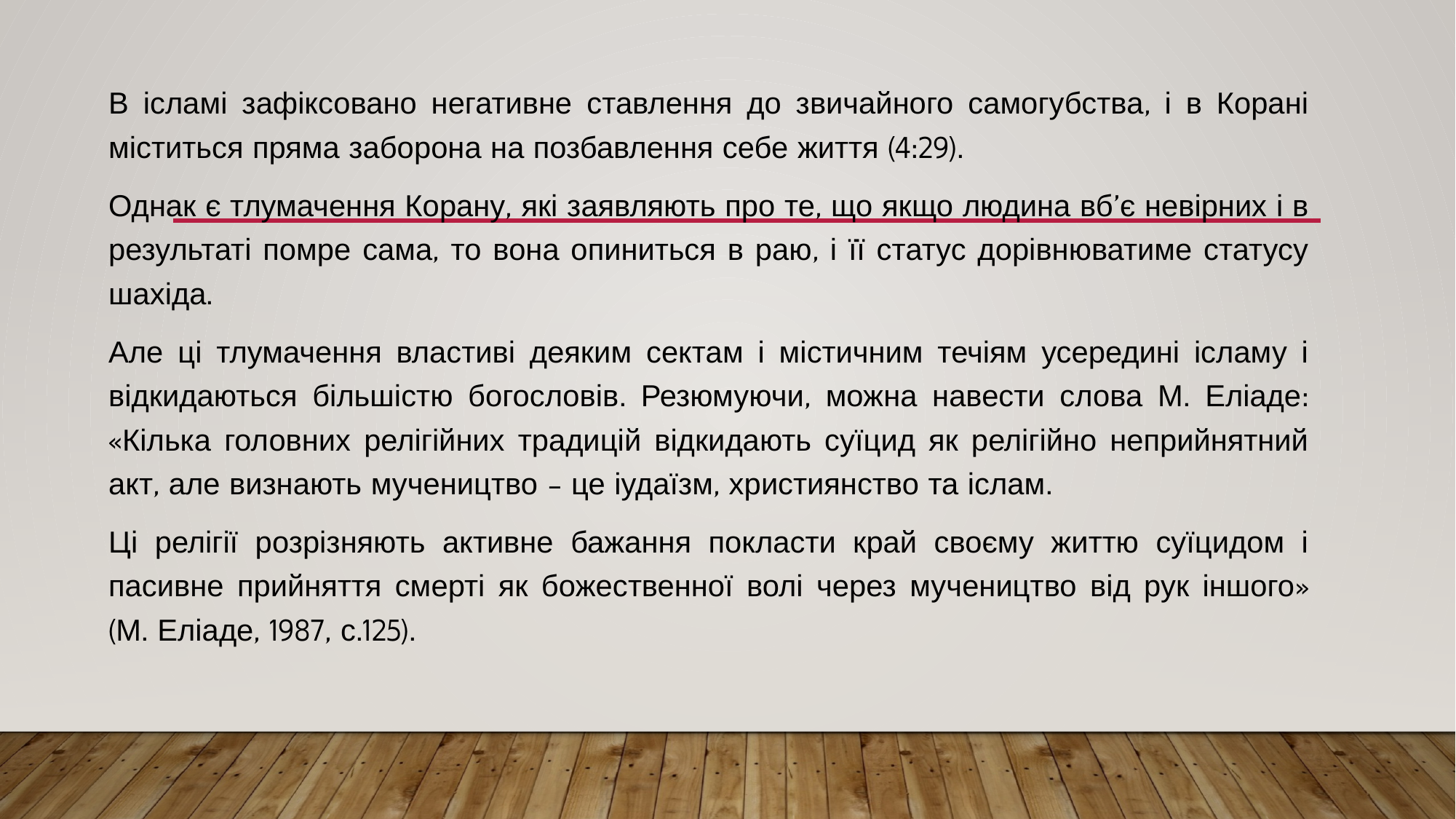

В ісламі зафіксовано негативне ставлення до звичайного самогубства, і в Корані міститься пряма заборона на позбавлення себе життя (4:29).
Однак є тлумачення Корану, які заявляють про те, що якщо людина вб’є невірних і в результаті помре сама, то вона опиниться в раю, і її статус дорівнюватиме статусу шахіда.
Але ці тлумачення властиві деяким сектам і містичним течіям усередині ісламу і відкидаються більшістю богословів. Резюмуючи, можна навести слова М. Еліаде: «Кілька головних релігійних традицій відкидають суїцид як релігійно неприйнятний акт, але визнають мучеництво – це іудаїзм, християнство та іслам.
Ці релігії розрізняють активне бажання покласти край своєму життю суїцидом і пасивне прийняття смерті як божественної волі через мучеництво від рук іншого» (М. Еліаде, 1987, с.125).